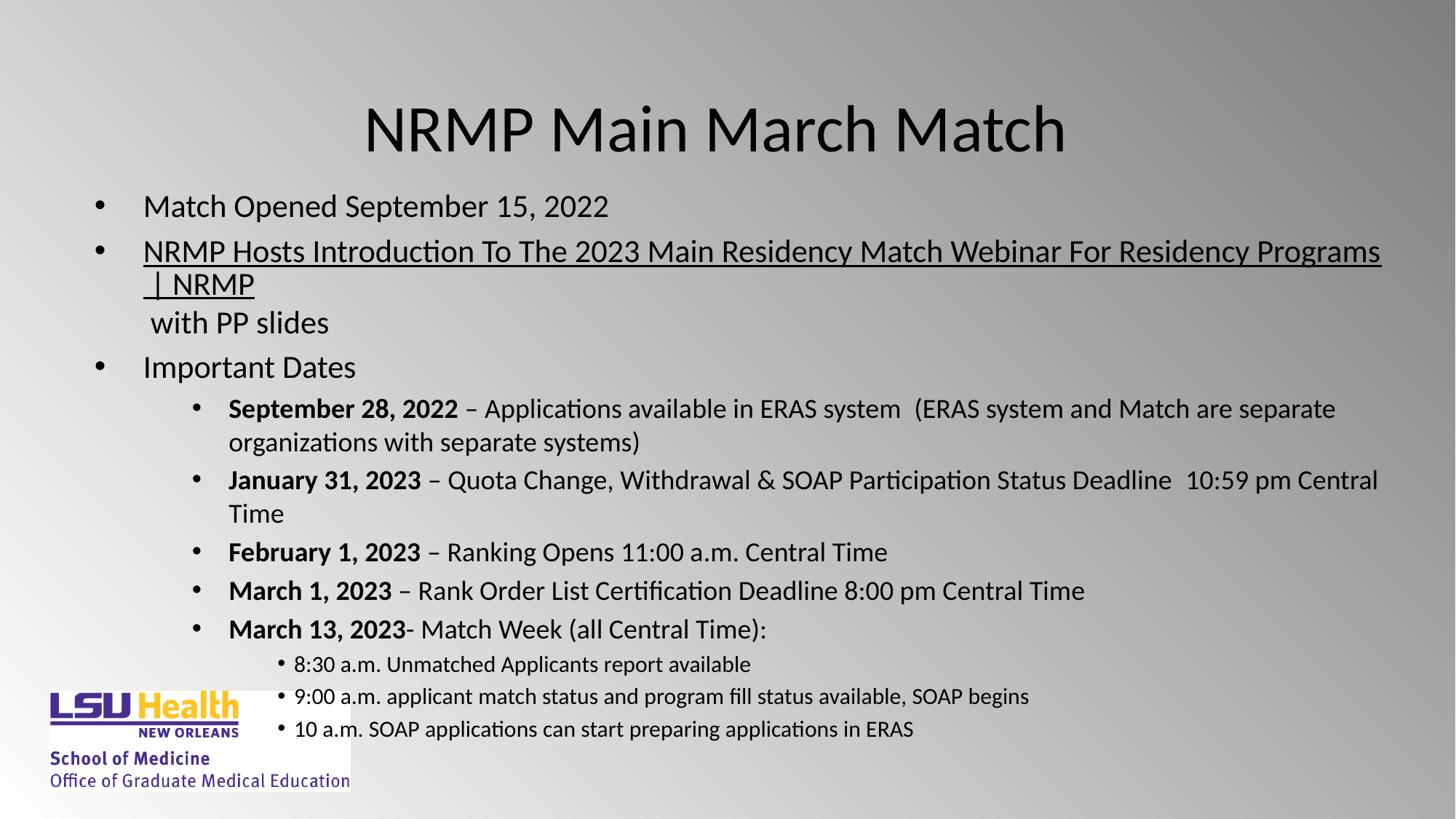

# NRMP Main March Match
Match Opened September 15, 2022
NRMP Hosts Introduction To The 2023 Main Residency Match Webinar For Residency Programs | NRMP with PP slides
Important Dates
September 28, 2022 – Applications available in ERAS system  (ERAS system and Match are separate organizations with separate systems)
January 31, 2023 – Quota Change, Withdrawal & SOAP Participation Status Deadline  10:59 pm Central Time
February 1, 2023 – Ranking Opens 11:00 a.m. Central Time
March 1, 2023 – Rank Order List Certification Deadline 8:00 pm Central Time
March 13, 2023- Match Week (all Central Time):
  8:30 a.m. Unmatched Applicants report available
  9:00 a.m. applicant match status and program fill status available, SOAP begins
  10 a.m. SOAP applications can start preparing applications in ERAS